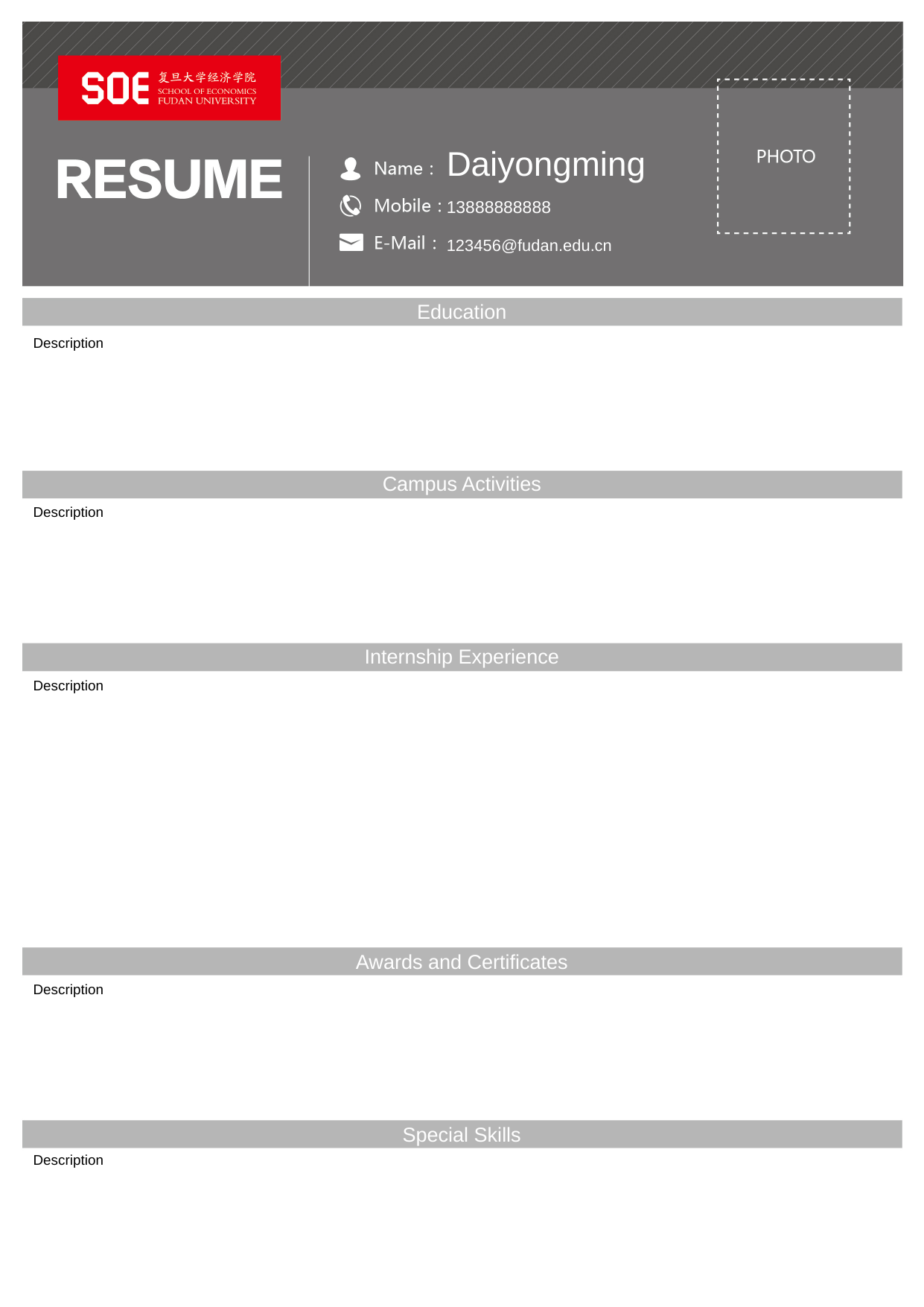

# Daiyongming
13888888888
123456@fudan.edu.cn
Education
Description
Campus Activities
Description
Internship Experience
Description
Awards and Certificates
Description
Special Skills
Description